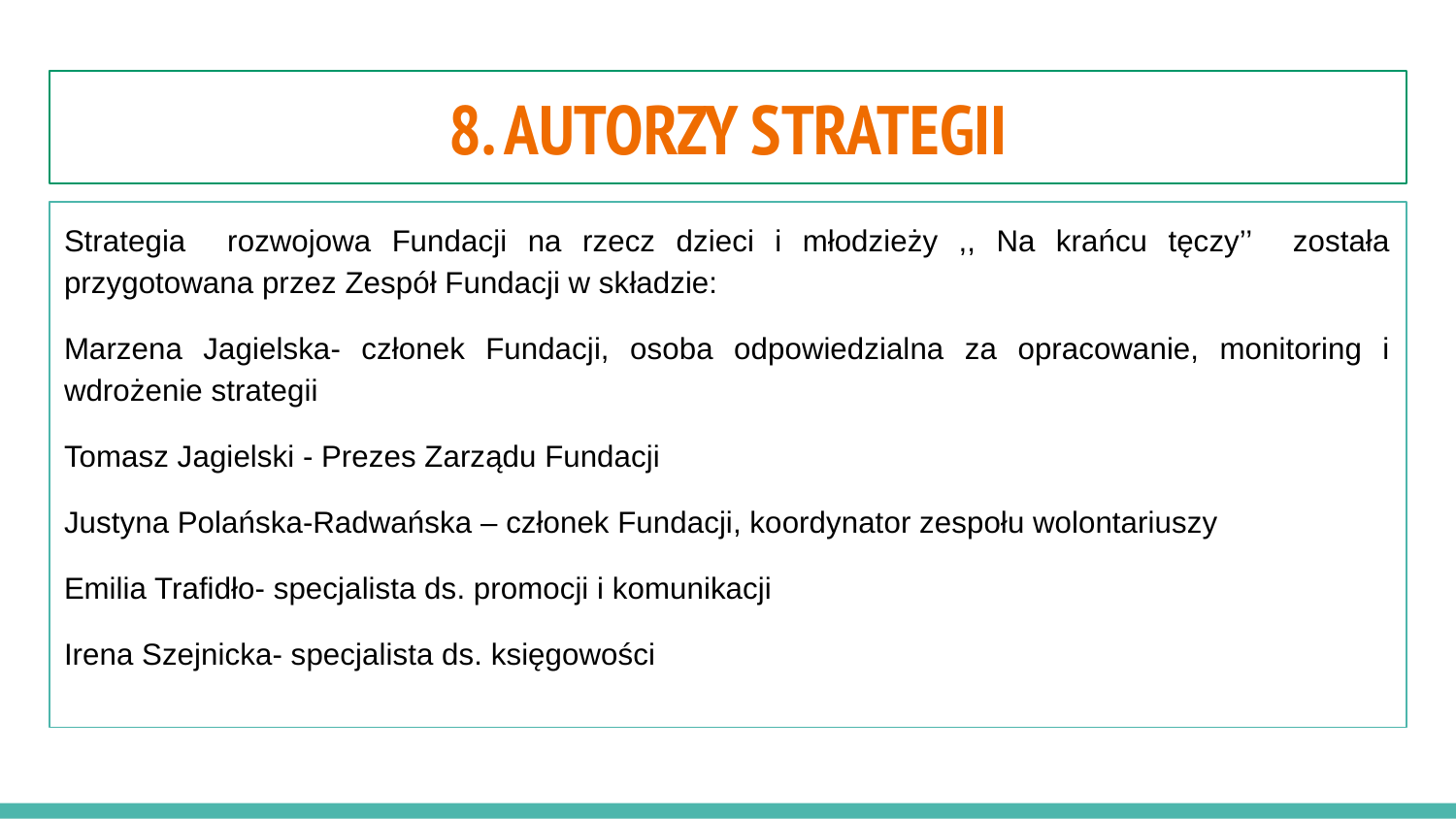

# 8. AUTORZY STRATEGII
Strategia  rozwojowa Fundacji na rzecz dzieci i młodzieży ,, Na krańcu tęczy’’  została przygotowana przez Zespół Fundacji w składzie:
Marzena Jagielska- członek Fundacji, osoba odpowiedzialna za opracowanie, monitoring i wdrożenie strategii
Tomasz Jagielski - Prezes Zarządu Fundacji
Justyna Polańska-Radwańska – członek Fundacji, koordynator zespołu wolontariuszy
Emilia Trafidło- specjalista ds. promocji i komunikacji
Irena Szejnicka- specjalista ds. księgowości